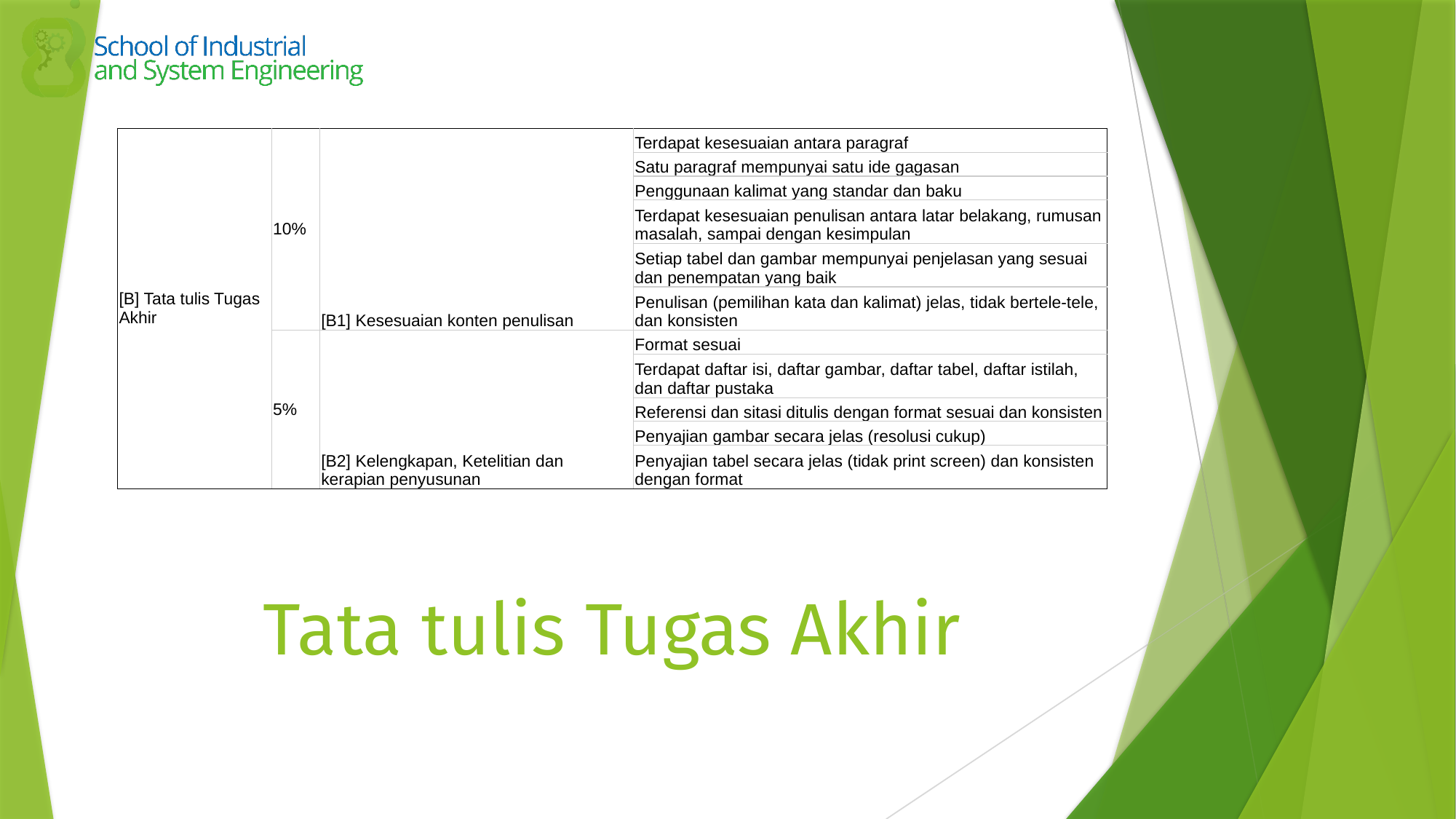

| [B] Tata tulis Tugas Akhir | 10% | [B1] Kesesuaian konten penulisan | Terdapat kesesuaian antara paragraf |
| --- | --- | --- | --- |
|  |  |  | Satu paragraf mempunyai satu ide gagasan |
|  |  |  | Penggunaan kalimat yang standar dan baku |
|  |  |  | Terdapat kesesuaian penulisan antara latar belakang, rumusan masalah, sampai dengan kesimpulan |
|  |  |  | Setiap tabel dan gambar mempunyai penjelasan yang sesuai dan penempatan yang baik |
|  |  |  | Penulisan (pemilihan kata dan kalimat) jelas, tidak bertele-tele, dan konsisten |
|  | 5% | [B2] Kelengkapan, Ketelitian dan kerapian penyusunan | Format sesuai |
|  |  |  | Terdapat daftar isi, daftar gambar, daftar tabel, daftar istilah, dan daftar pustaka |
|  |  |  | Referensi dan sitasi ditulis dengan format sesuai dan konsisten |
|  |  |  | Penyajian gambar secara jelas (resolusi cukup) |
|  |  |  | Penyajian tabel secara jelas (tidak print screen) dan konsisten dengan format |
# Tata tulis Tugas Akhir